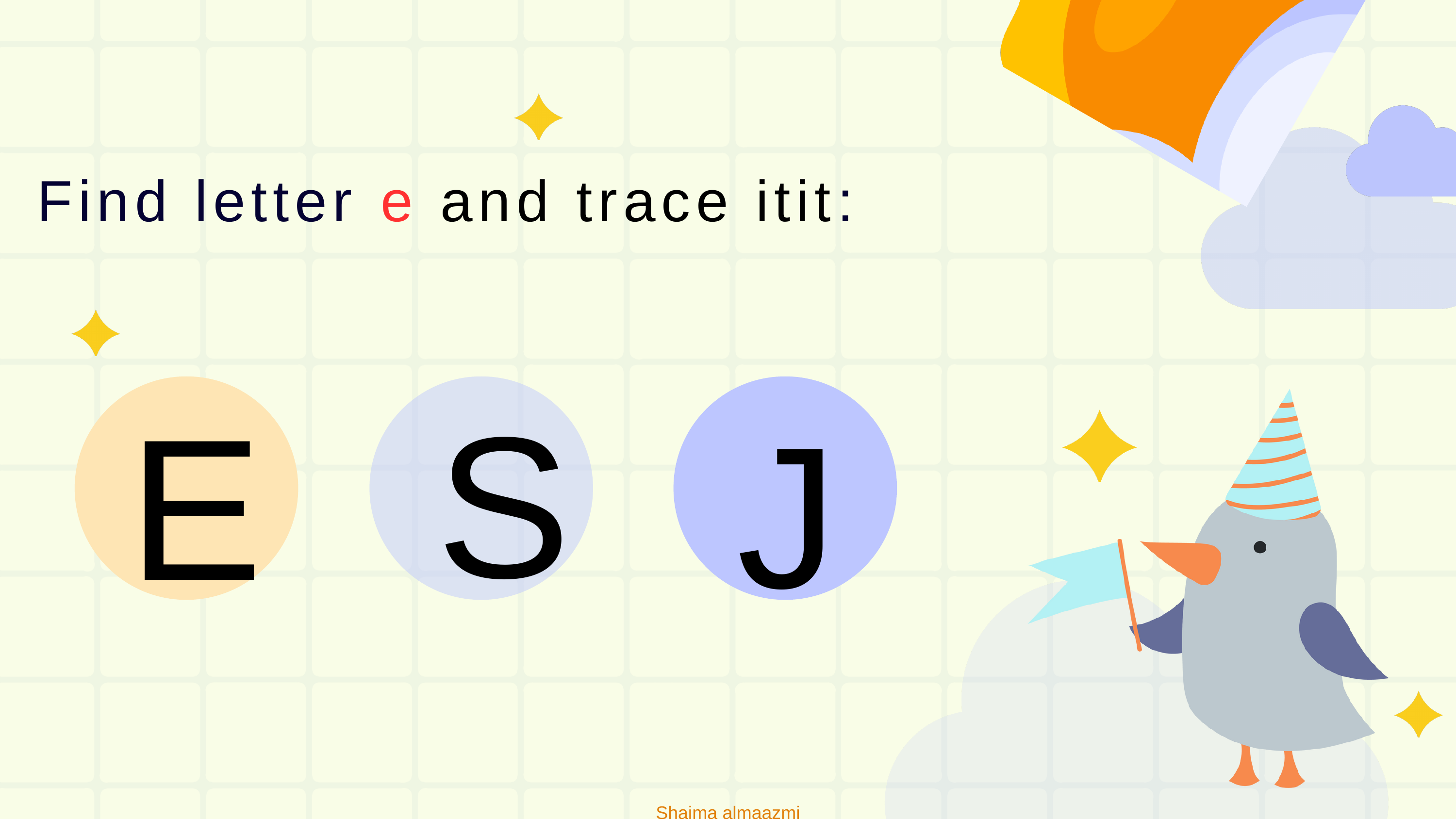

Find letter e and trace itit:

S
E
J

Shaima almaazmi